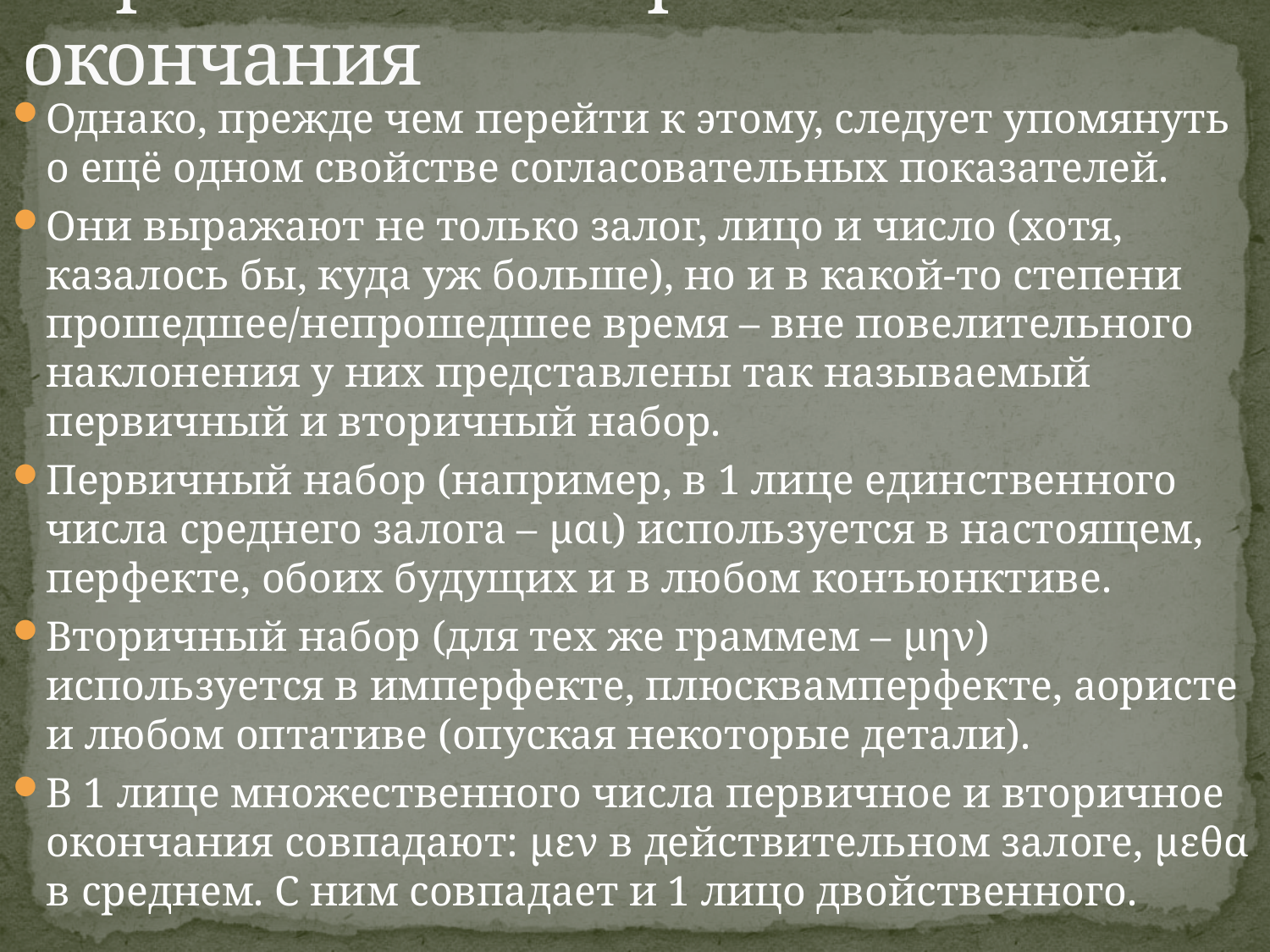

# Первичные и вторичные окончания
Однако, прежде чем перейти к этому, следует упомянуть о ещё одном свойстве согласовательных показателей.
Они выражают не только залог, лицо и число (хотя, казалось бы, куда уж больше), но и в какой-то степени прошедшее/непрошедшее время – вне повелительного наклонения у них представлены так называемый первичный и вторичный набор.
Первичный набор (например, в 1 лице единственного числа среднего залога – μαι) используется в настоящем, перфекте, обоих будущих и в любом конъюнктиве.
Вторичный набор (для тех же граммем – μην) используется в имперфекте, плюсквамперфекте, аористе и любом оптативе (опуская некоторые детали).
В 1 лице множественного числа первичное и вторичное окончания совпадают: μεν в действительном залоге, μεθα в среднем. С ним совпадает и 1 лицо двойственного.